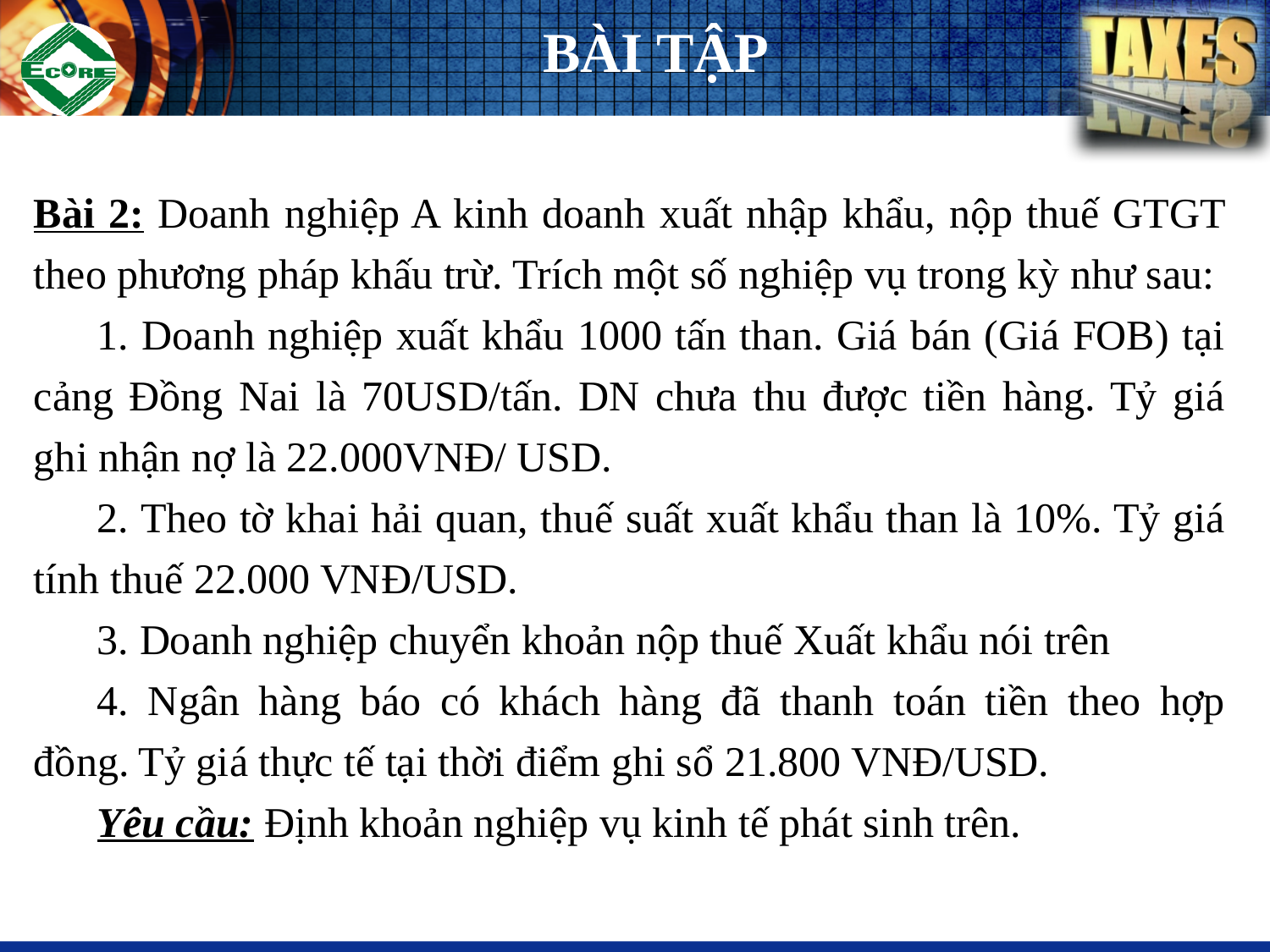

# BÀI TẬP
Bài 2: Doanh nghiệp A kinh doanh xuất nhập khẩu, nộp thuế GTGT theo phương pháp khấu trừ. Trích một số nghiệp vụ trong kỳ như sau:
1. Doanh nghiệp xuất khẩu 1000 tấn than. Giá bán (Giá FOB) tại cảng Đồng Nai là 70USD/tấn. DN chưa thu được tiền hàng. Tỷ giá ghi nhận nợ là 22.000VNĐ/ USD.
2. Theo tờ khai hải quan, thuế suất xuất khẩu than là 10%. Tỷ giá tính thuế 22.000 VNĐ/USD.
3. Doanh nghiệp chuyển khoản nộp thuế Xuất khẩu nói trên
4. Ngân hàng báo có khách hàng đã thanh toán tiền theo hợp đồng. Tỷ giá thực tế tại thời điểm ghi sổ 21.800 VNĐ/USD.
Yêu cầu: Định khoản nghiệp vụ kinh tế phát sinh trên.